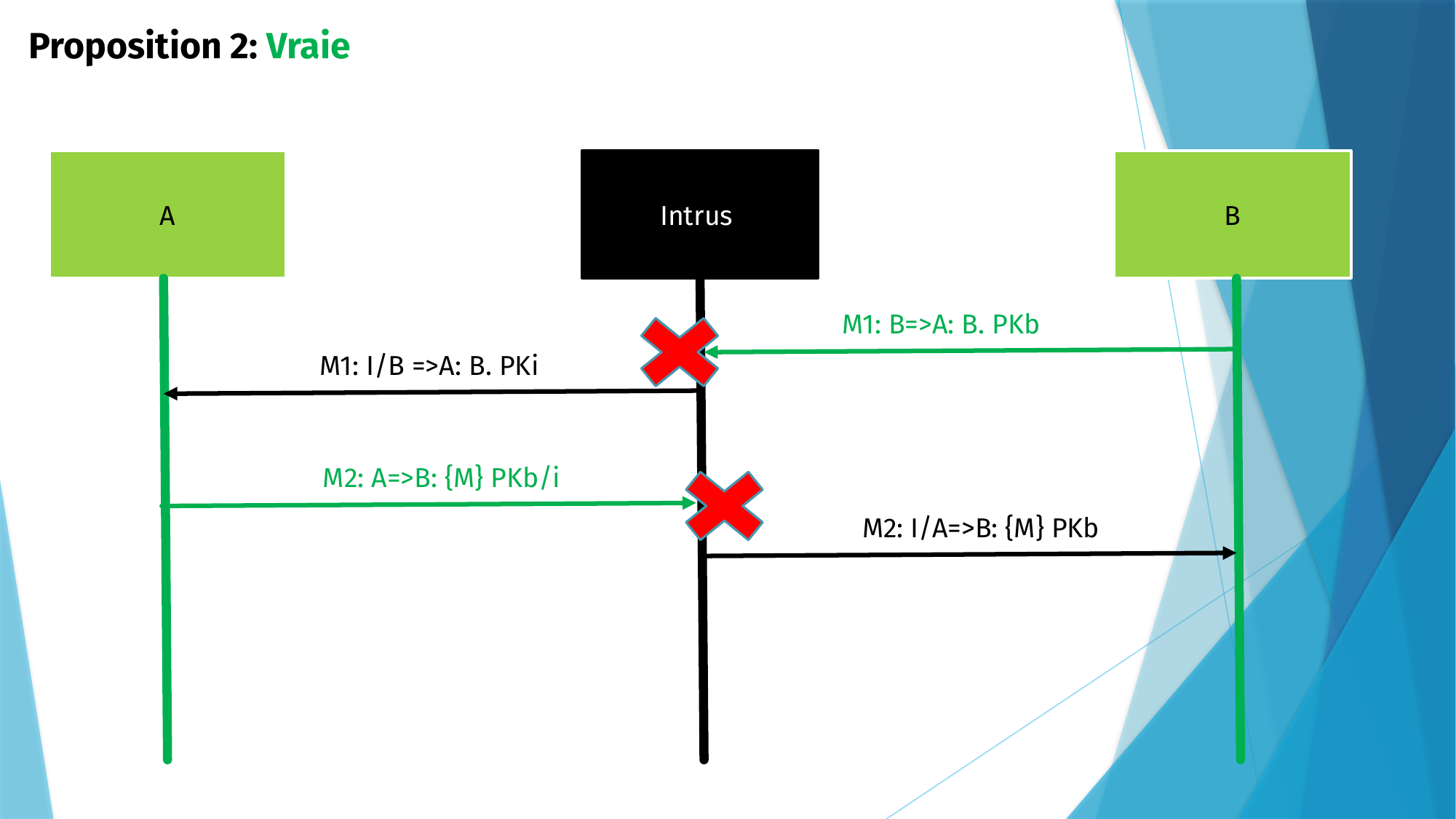

Proposition 2: Vraie
A
Intrus
B
M1: B=>A: B. PKb

M1: I/B =>A: B. PKi
M2: A=>B: {M} PKb/i

M2: I/A=>B: {M} PKb